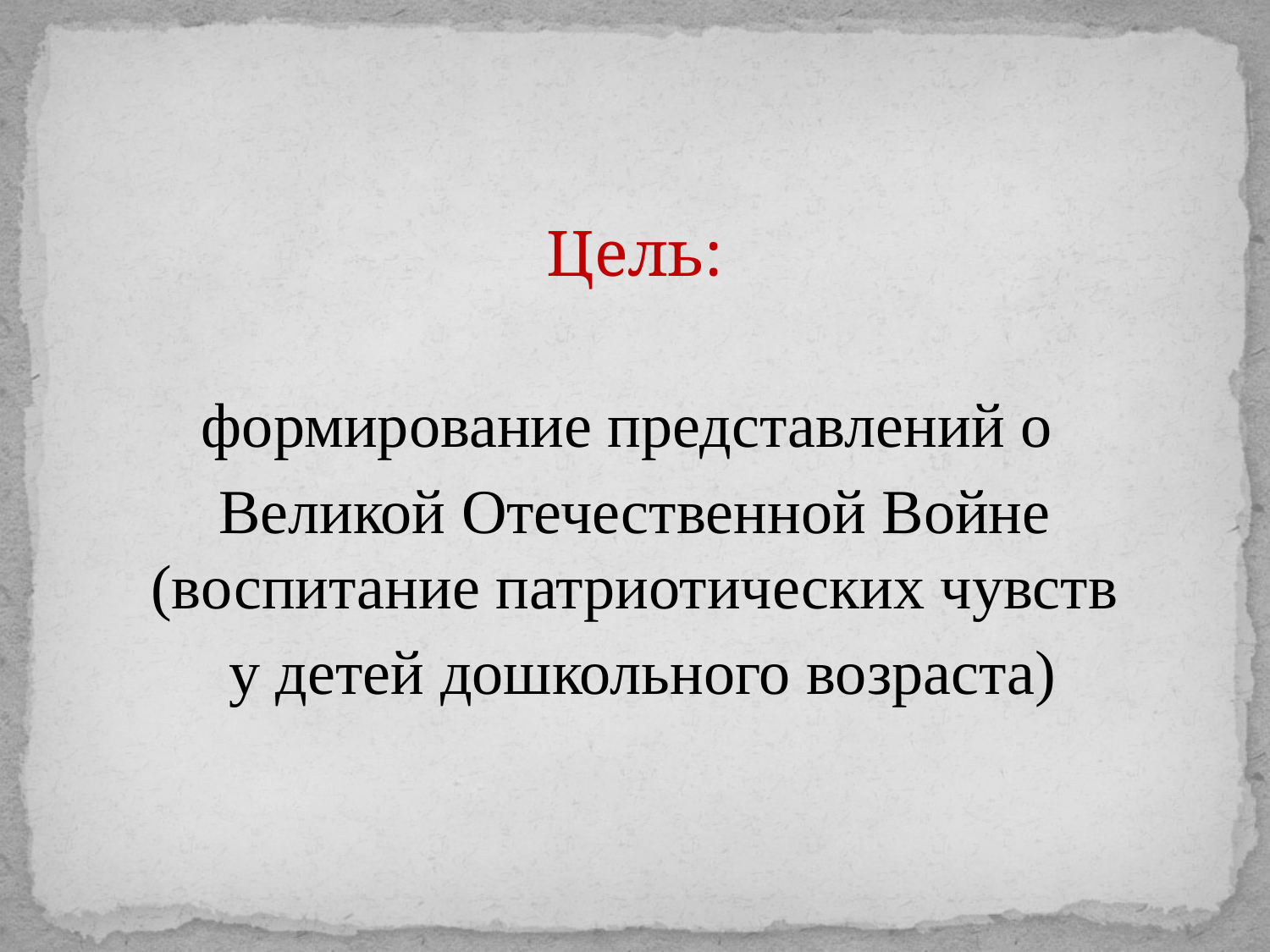

Цель:

формирование представлений о
Великой Отечественной Войне (воспитание патриотических чувств
 у детей дошкольного возраста)